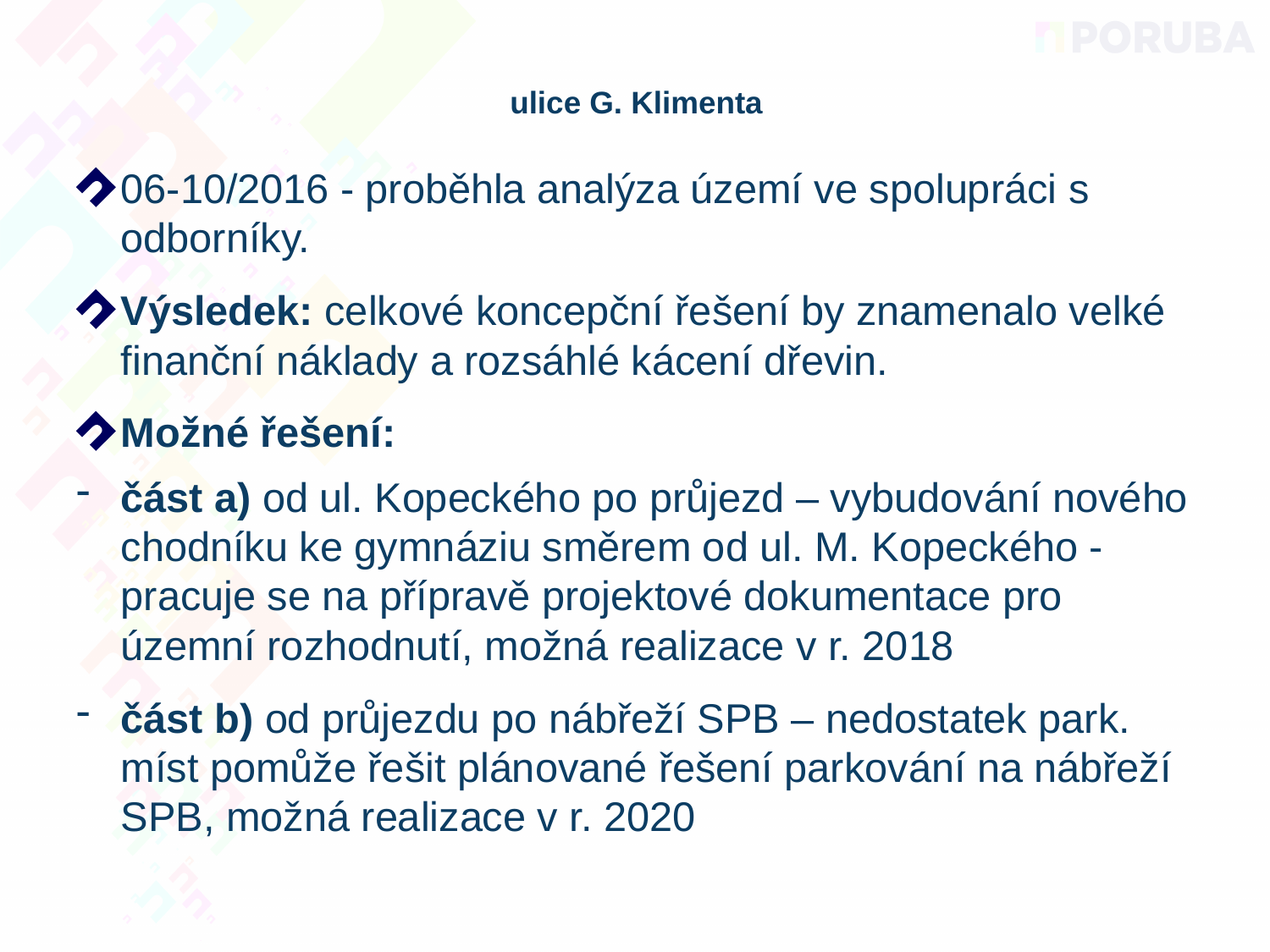

# ulice G. Klimenta
06-10/2016 - proběhla analýza území ve spolupráci s odborníky.
Výsledek: celkové koncepční řešení by znamenalo velké finanční náklady a rozsáhlé kácení dřevin.
Možné řešení:
část a) od ul. Kopeckého po průjezd – vybudování nového chodníku ke gymnáziu směrem od ul. M. Kopeckého - pracuje se na přípravě projektové dokumentace pro územní rozhodnutí, možná realizace v r. 2018
část b) od průjezdu po nábřeží SPB – nedostatek park. míst pomůže řešit plánované řešení parkování na nábřeží SPB, možná realizace v r. 2020